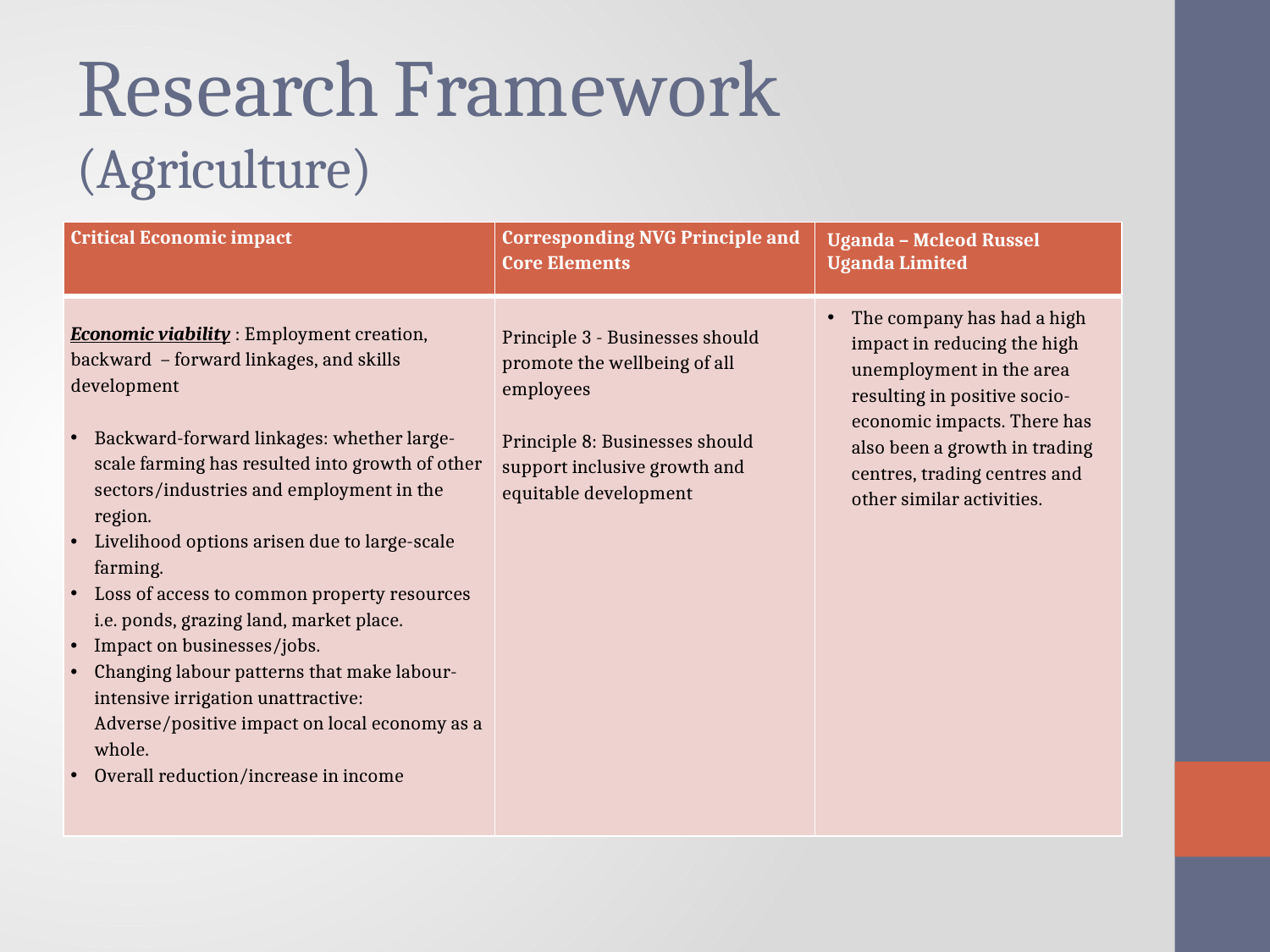

# Research Framework (Agriculture)
| Critical Economic impact | Corresponding NVG Principle and Core Elements | Uganda – Mcleod Russel Uganda Limited |
| --- | --- | --- |
| Economic viability : Employment creation, backward – forward linkages, and skills development Backward-forward linkages: whether large-scale farming has resulted into growth of other sectors/industries and employment in the region. Livelihood options arisen due to large-scale farming. Loss of access to common property resources i.e. ponds, grazing land, market place. Impact on businesses/jobs. Changing labour patterns that make labour-intensive irrigation unattractive: Adverse/positive impact on local economy as a whole. Overall reduction/increase in income | Principle 3 - Businesses should promote the wellbeing of all employees Principle 8: Businesses should support inclusive growth and equitable development | The company has had a high impact in reducing the high unemployment in the area resulting in positive socio-economic impacts. There has also been a growth in trading centres, trading centres and other similar activities. |